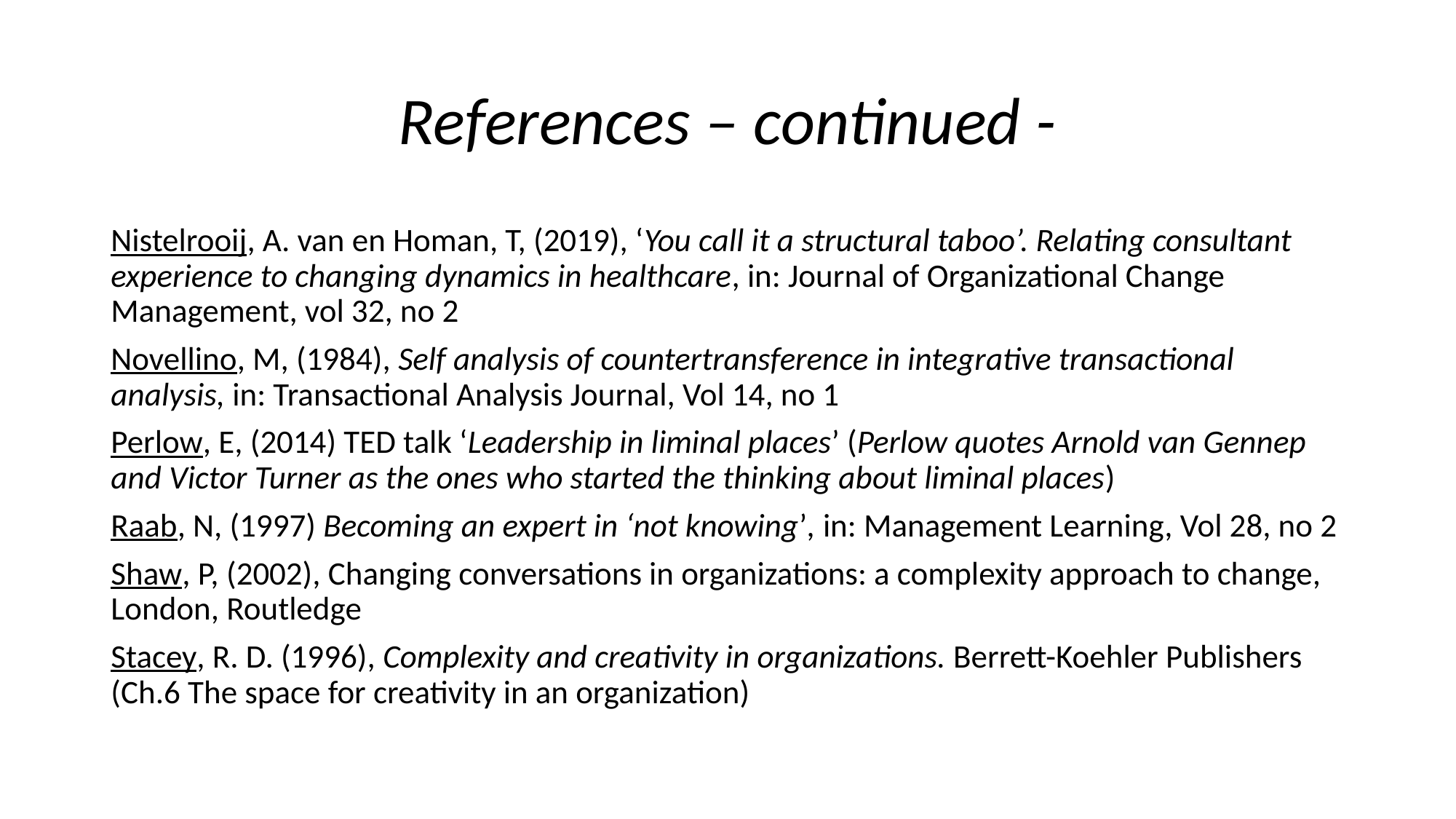

# References – continued -
Nistelrooij, A. van en Homan, T, (2019), ‘You call it a structural taboo’. Relating consultant experience to changing dynamics in healthcare, in: Journal of Organizational Change Management, vol 32, no 2
Novellino, M, (1984), Self analysis of countertransference in integrative transactional analysis, in: Transactional Analysis Journal, Vol 14, no 1
Perlow, E, (2014) TED talk ‘Leadership in liminal places’ (Perlow quotes Arnold van Gennep and Victor Turner as the ones who started the thinking about liminal places)
Raab, N, (1997) Becoming an expert in ‘not knowing’, in: Management Learning, Vol 28, no 2
Shaw, P, (2002), Changing conversations in organizations: a complexity approach to change, London, Routledge
Stacey, R. D. (1996), Complexity and creativity in organizations. Berrett-Koehler Publishers (Ch.6 The space for creativity in an organization)